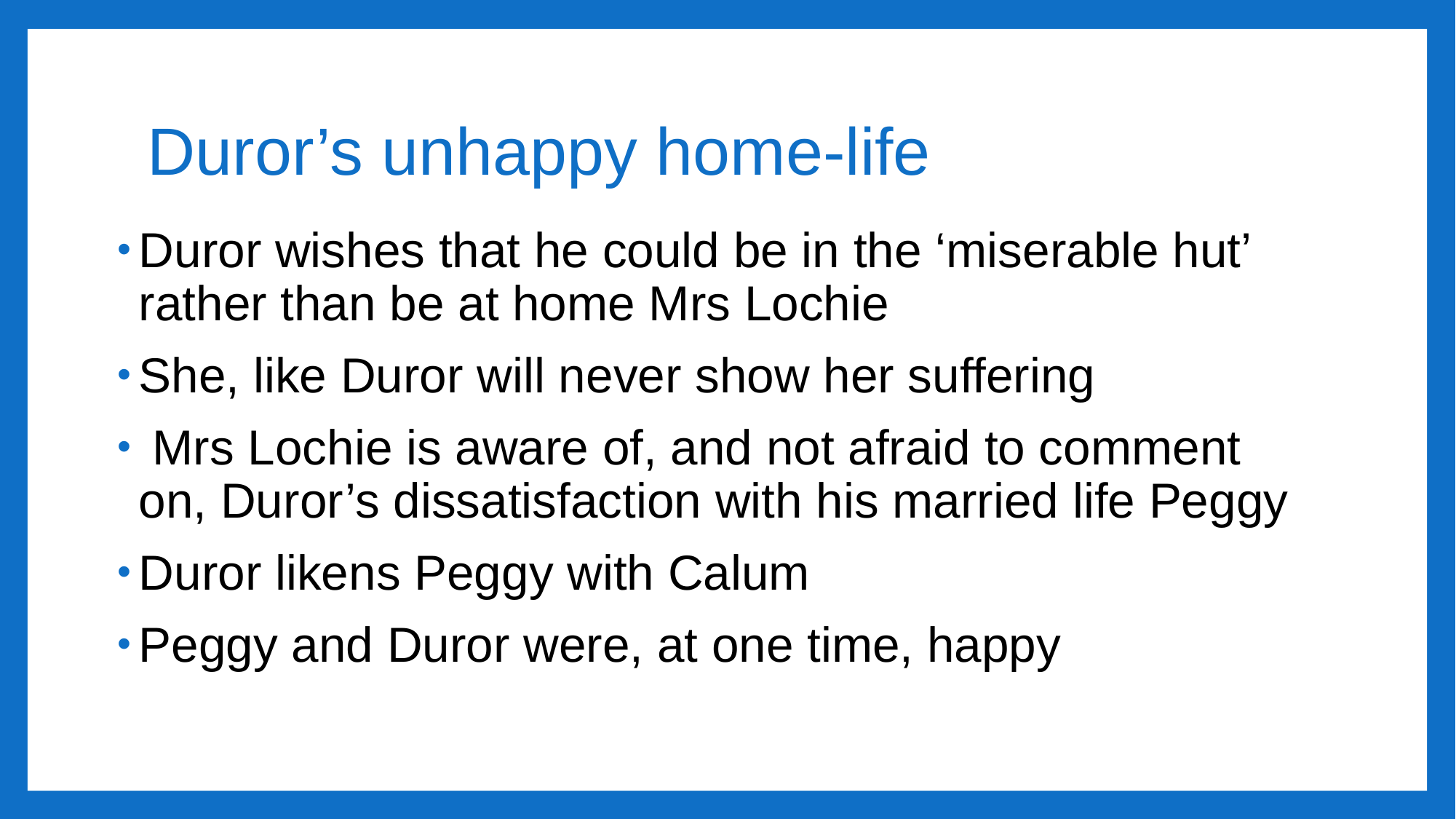

# Duror’s unhappy home-life
Duror wishes that he could be in the ‘miserable hut’ rather than be at home Mrs Lochie
She, like Duror will never show her suffering
 Mrs Lochie is aware of, and not afraid to comment on, Duror’s dissatisfaction with his married life Peggy
Duror likens Peggy with Calum
Peggy and Duror were, at one time, happy